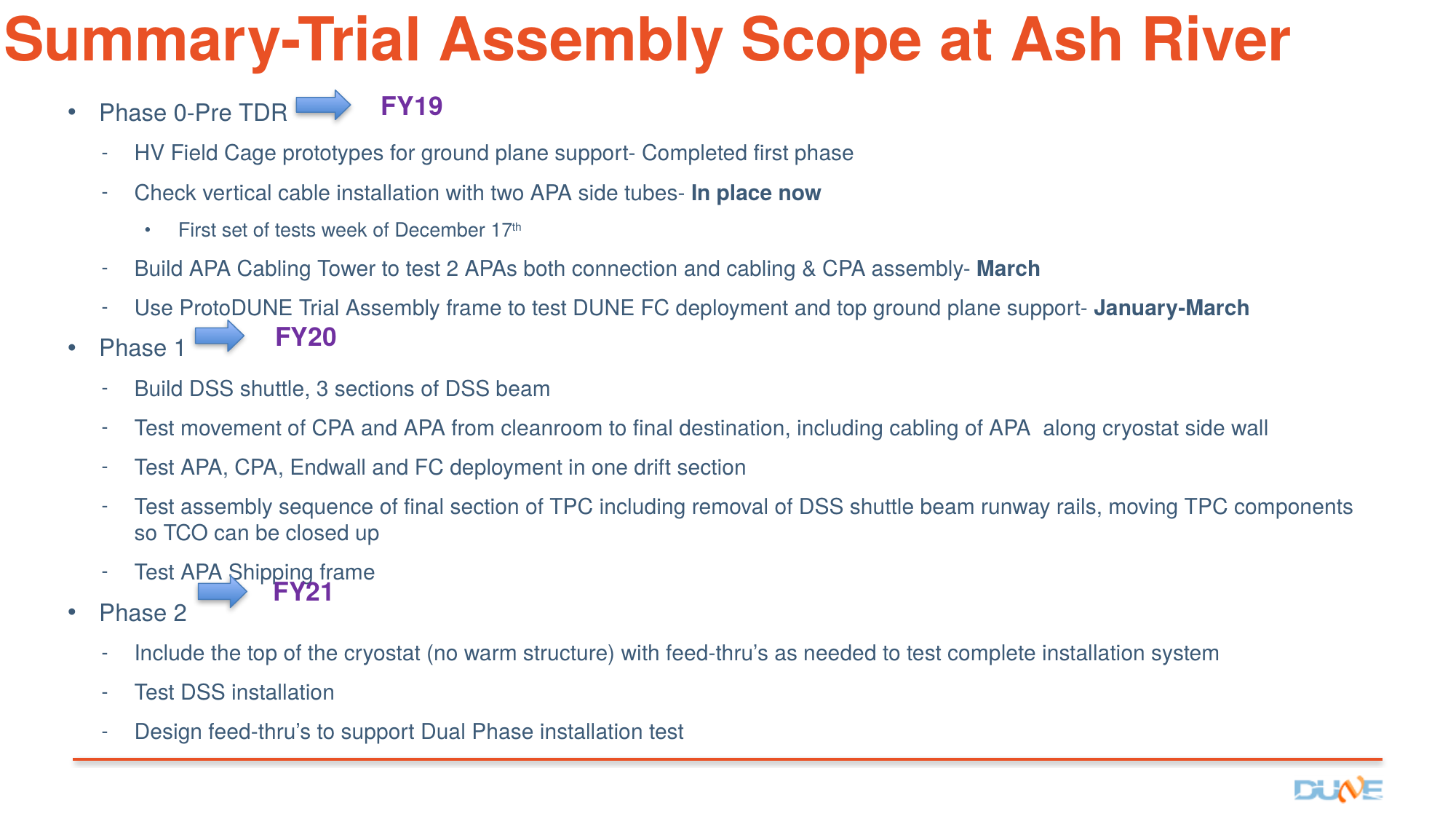

# Summary-Trial Assembly Scope at Ash River

FY19
Phase 0-Pre TDR
HV Field Cage prototypes for ground plane support- Completed first phase
Check vertical cable installation with two APA side tubes- In place now
First set of tests week of December 17th
Build APA Cabling Tower to test 2 APAs both connection and cabling & CPA assembly- March
Use ProtoDUNE Trial Assembly frame to test DUNE FC deployment and top ground plane support- January-March
Phase 1
Build DSS shuttle, 3 sections of DSS beam
Test movement of CPA and APA from cleanroom to final destination, including cabling of APA  along cryostat side wall
Test APA, CPA, Endwall and FC deployment in one drift section
Test assembly sequence of final section of TPC including removal of DSS shuttle beam runway rails, moving TPC components so TCO can be closed up
Test APA Shipping frame
Phase 2
Include the top of the cryostat (no warm structure) with feed-thru’s as needed to test complete installation system
Test DSS installation
Design feed-thru’s to support Dual Phase installation test

FY20

 FY21